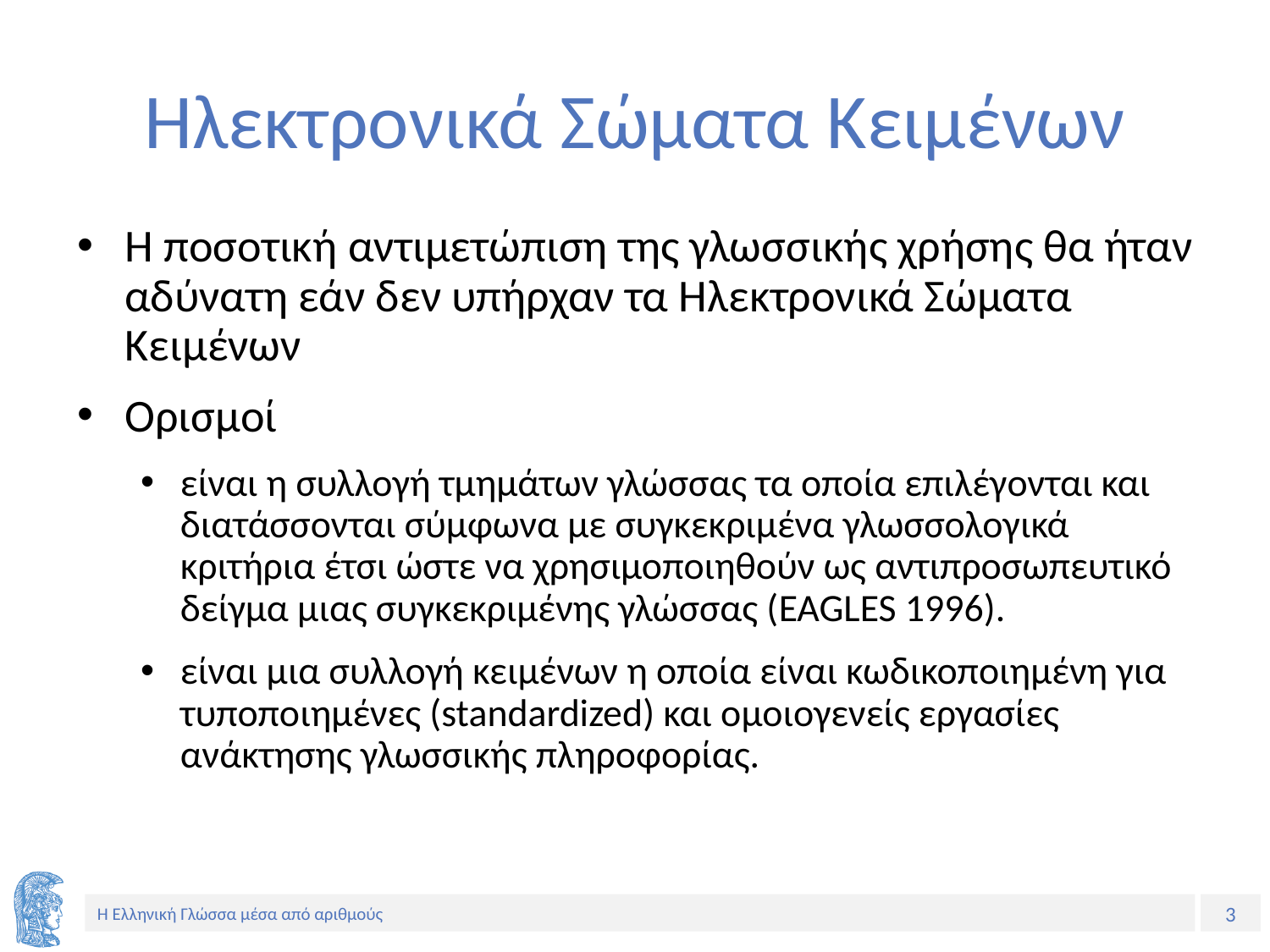

# Ηλεκτρονικά Σώματα Κειμένων
Η ποσοτική αντιμετώπιση της γλωσσικής χρήσης θα ήταν αδύνατη εάν δεν υπήρχαν τα Ηλεκτρονικά Σώματα Κειμένων
Ορισμοί
είναι η συλλογή τμημάτων γλώσσας τα οποία επιλέγονται και διατάσσονται σύμφωνα με συγκεκριμένα γλωσσολογικά κριτήρια έτσι ώστε να χρησιμοποιηθούν ως αντιπροσωπευτικό δείγμα μιας συγκεκριμένης γλώσσας (EAGLES 1996).
είναι μια συλλογή κειμένων η οποία είναι κωδικοποιημένη για τυποποιημένες (standardized) και ομοιογενείς εργασίες ανάκτησης γλωσσικής πληροφορίας.